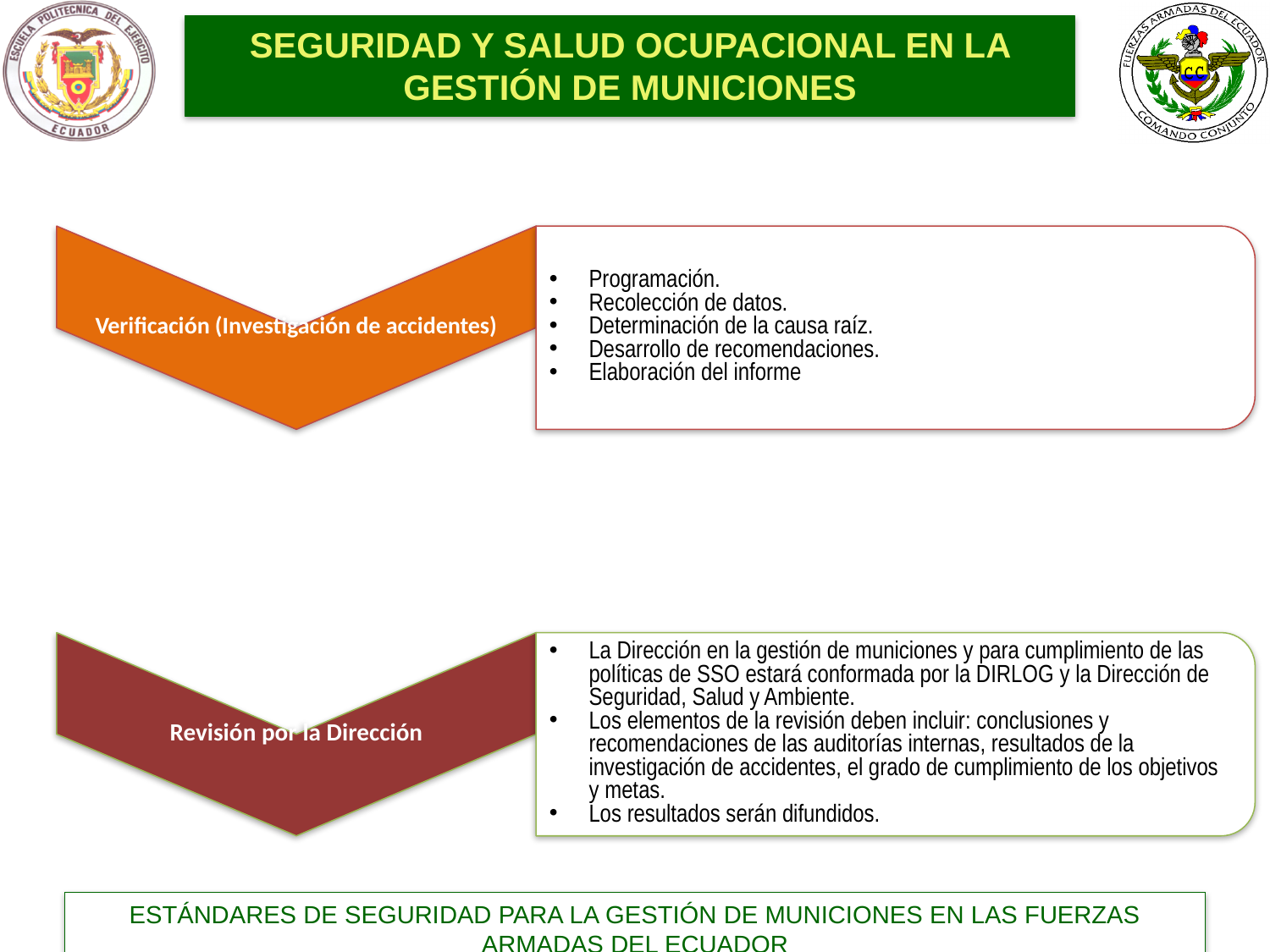

SEGURIDAD Y SALUD OCUPACIONAL EN LA GESTIÓN DE MUNICIONES
Verificación (Investigación de accidentes)
Programación.
Revisión por la Dirección
La Dirección en la gestión de municiones y para cumplimiento de las políticas de SSO estará conformada por la DIRLOG y la Dirección de Seguridad, Salud y Ambiente.
Los resultados serán difundidos.
Recolección de datos.
Determinación de la causa raíz.
Desarrollo de recomendaciones.
Elaboración del informe
Los elementos de la revisión deben incluir: conclusiones y recomendaciones de las auditorías internas, resultados de la investigación de accidentes, el grado de cumplimiento de los objetivos y metas.